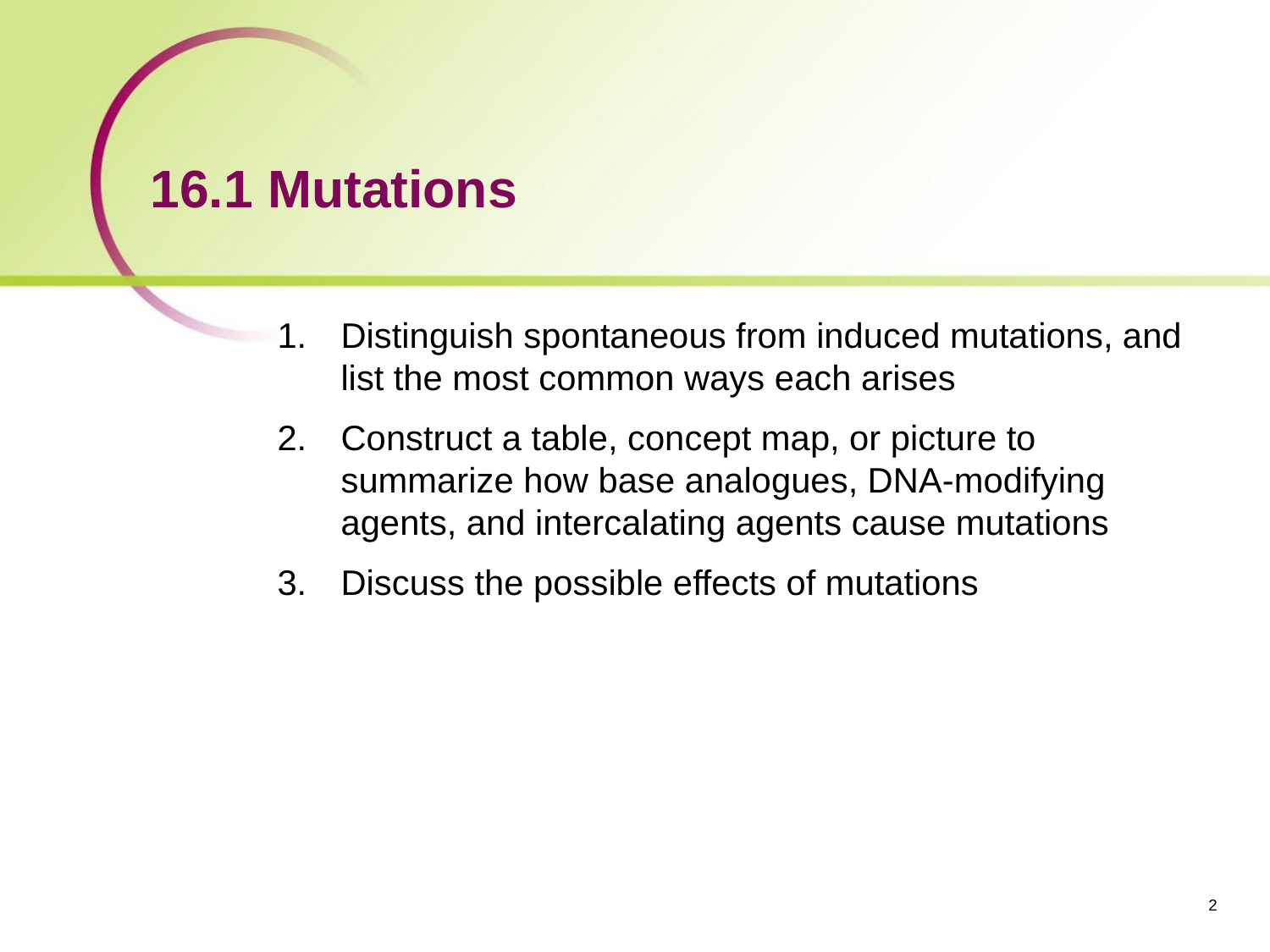

# 16.1 Mutations
Distinguish spontaneous from induced mutations, and list the most common ways each arises
Construct a table, concept map, or picture to summarize how base analogues, DNA-modifying agents, and intercalating agents cause mutations
Discuss the possible effects of mutations
2